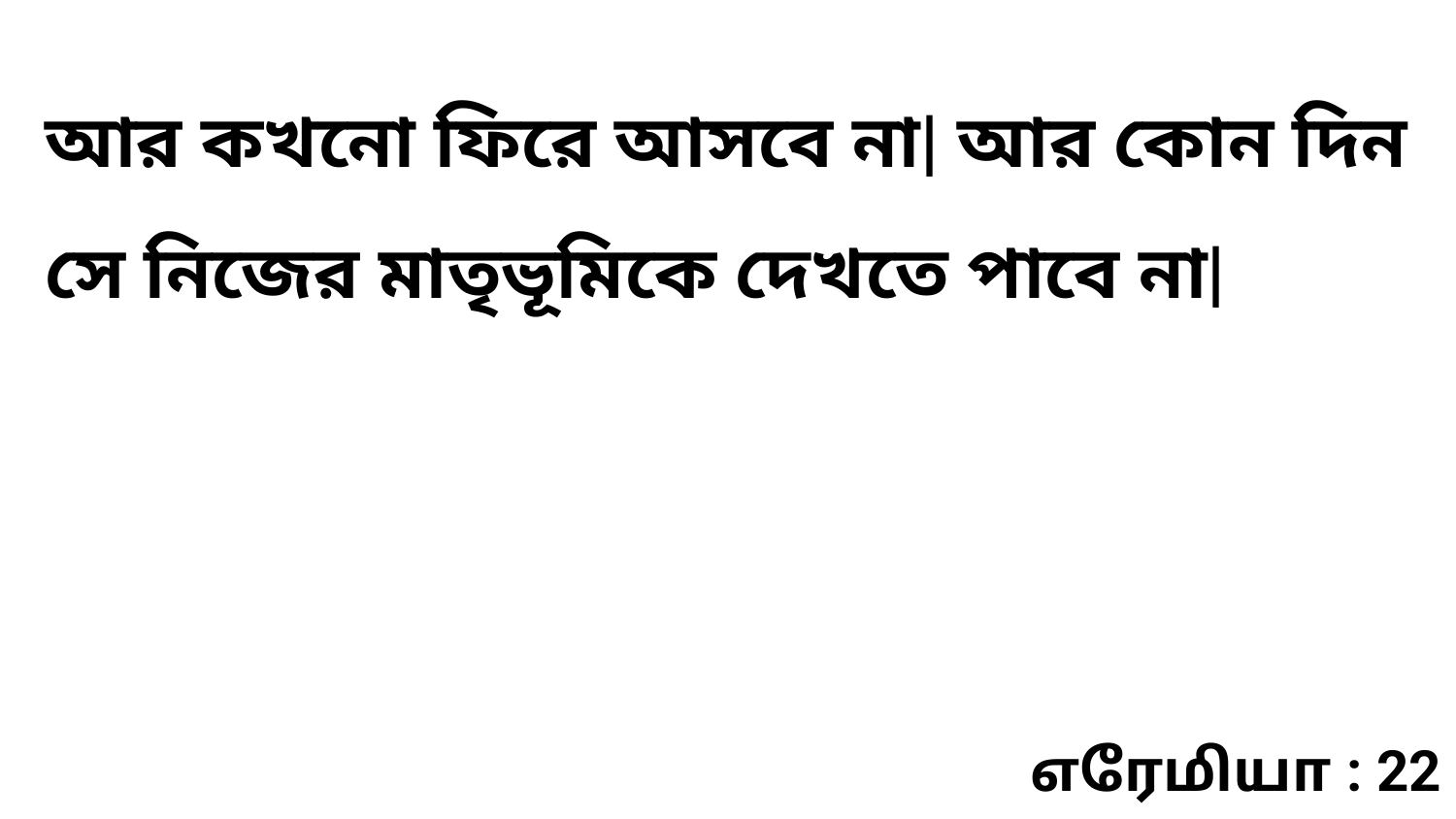

আর কখনো ফিরে আসবে না| আর কোন দিন সে নিজের মাতৃভূমিকে দেখতে পাবে না|
எரேமியா : 22